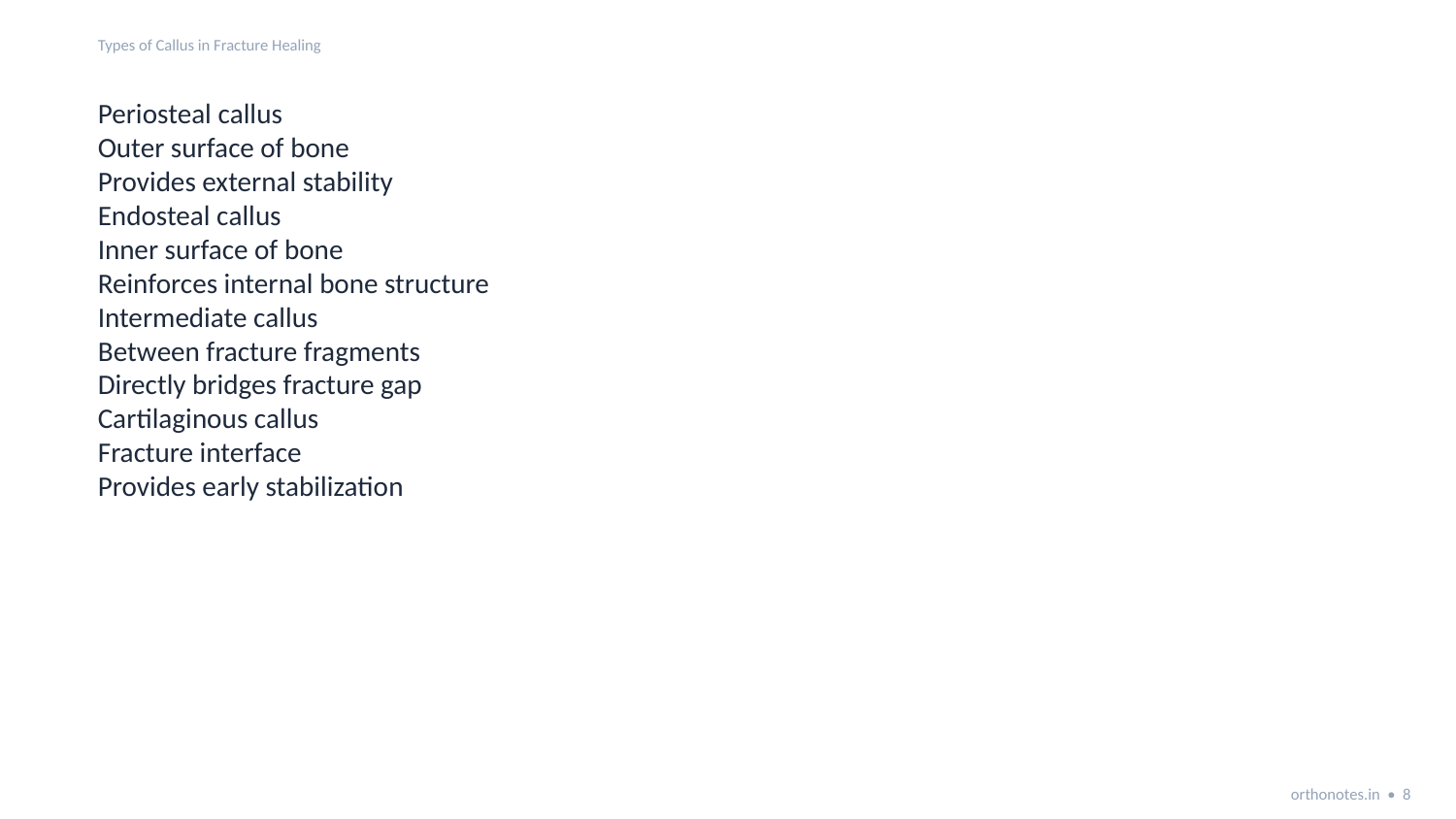

Types of Callus in Fracture Healing
Periosteal callus
Outer surface of bone
Provides external stability
Endosteal callus
Inner surface of bone
Reinforces internal bone structure
Intermediate callus
Between fracture fragments
Directly bridges fracture gap
Cartilaginous callus
Fracture interface
Provides early stabilization
orthonotes.in  •  8